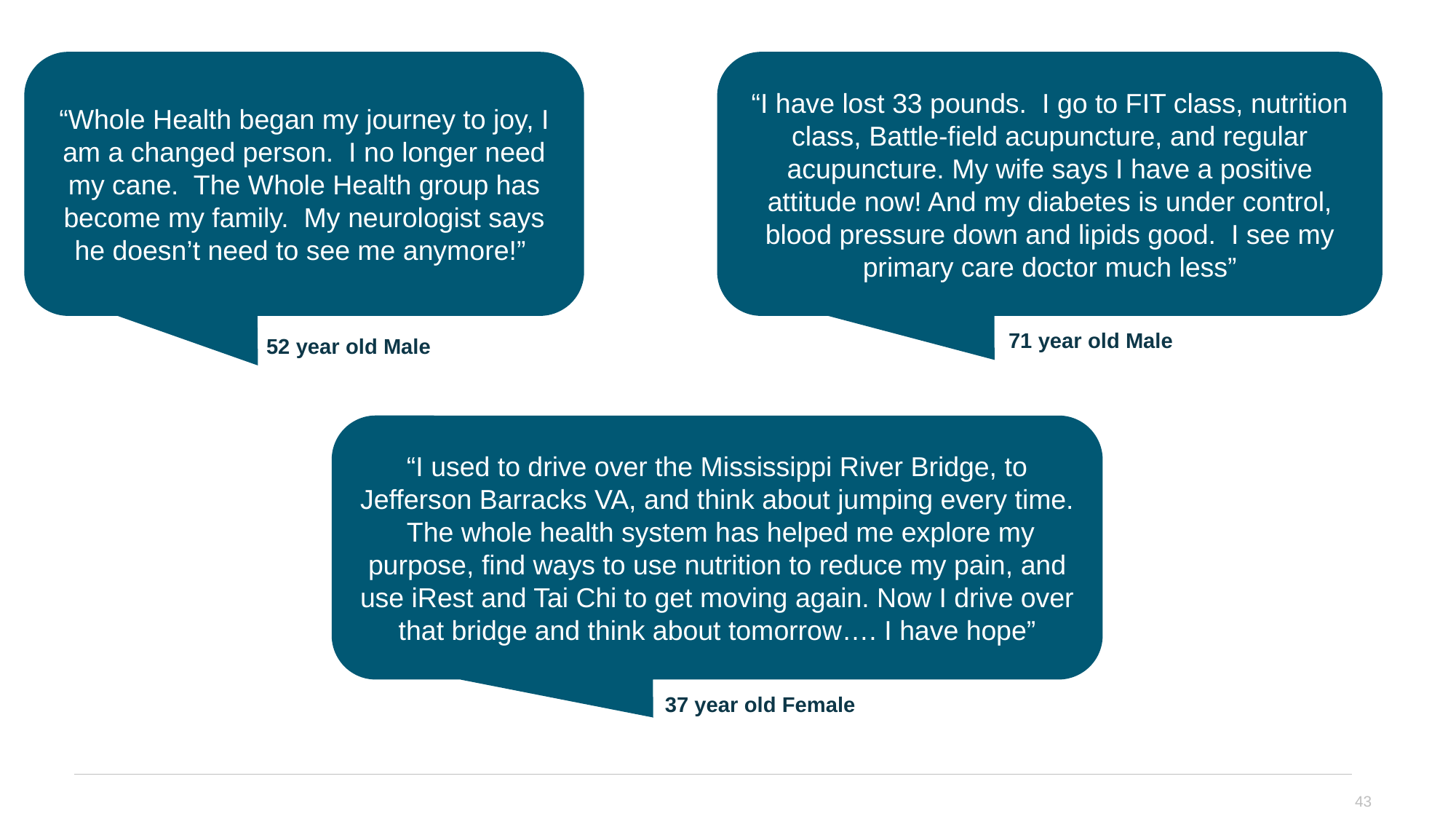

“Whole Health began my journey to joy, I am a changed person.  I no longer need my cane.  The Whole Health group has become my family.  My neurologist says he doesn’t need to see me anymore!”
“I have lost 33 pounds.  I go to FIT class, nutrition class, Battle-field acupuncture, and regular acupuncture. My wife says I have a positive attitude now! And my diabetes is under control, blood pressure down and lipids good.  I see my primary care doctor much less”

71 year old Male

52 year old Male
“I used to drive over the Mississippi River Bridge, to Jefferson Barracks VA, and think about jumping every time.  The whole health system has helped me explore my purpose, find ways to use nutrition to reduce my pain, and use iRest and Tai Chi to get moving again. Now I drive over that bridge and think about tomorrow…. I have hope”

37 year old Female
43